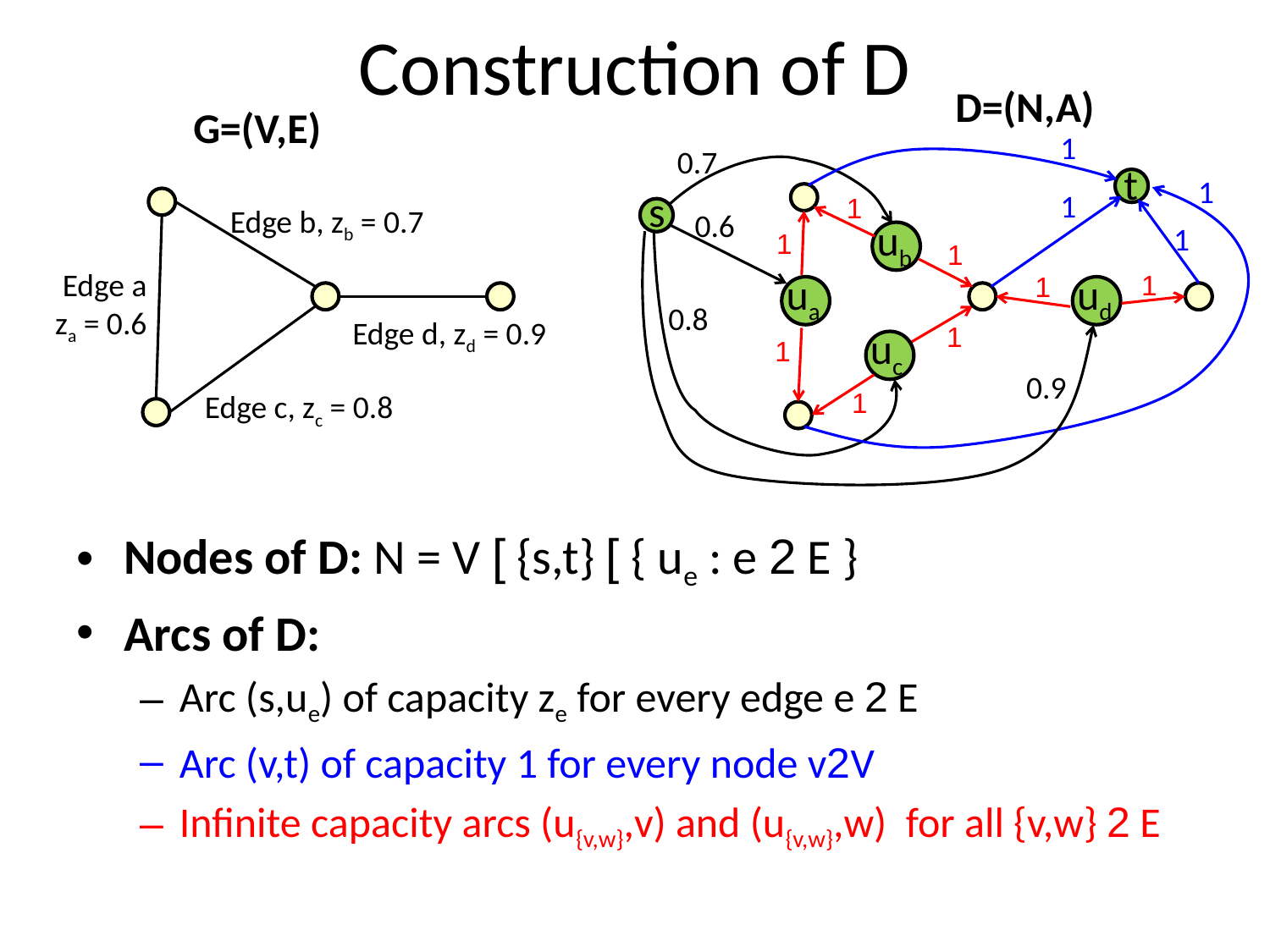

# Construction of D
D=(N,A)
G=(V,E)
1
0.7

t
1

s
1

1

Edge b, zb = 0.7

0.6
ub
1
1

1

Edge a
za = 0.6
ua
ud
1
1

0.8
Edge d, zd = 0.9
1
uc
1

0.9
1
Edge c, zc = 0.8

Nodes of D: N = V [ {s,t} [ { ue : e 2 E }
Arcs of D:
Arc (s,ue) of capacity ze for every edge e 2 E
Arc (v,t) of capacity 1 for every node v2V
Infinite capacity arcs (u{v,w},v) and (u{v,w},w)  for all {v,w} 2 E